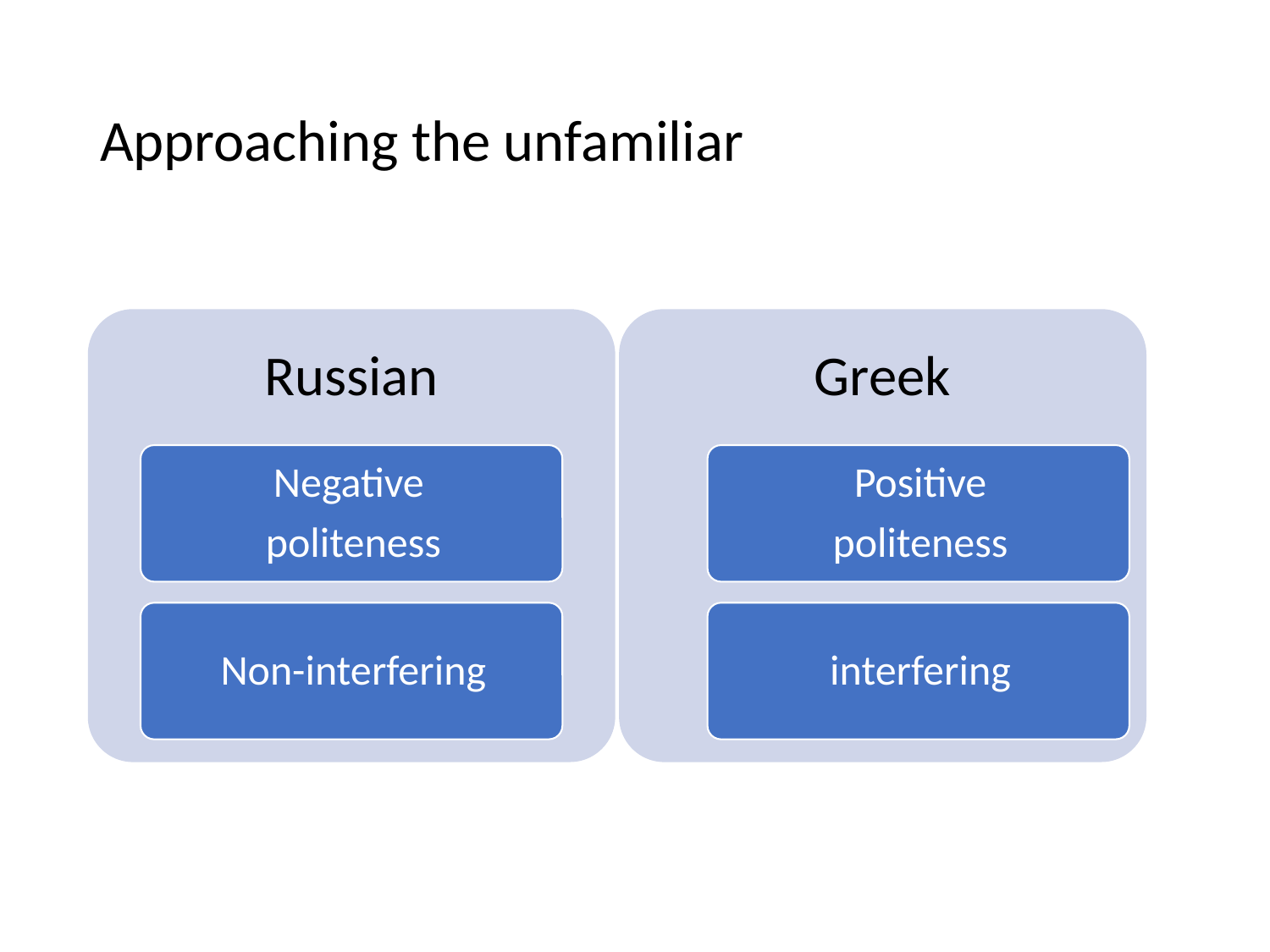

# Αpproaching the unfamiliar
Russian
Negative
politeness
Non-interfering
Greek
Positive
politeness
interfering